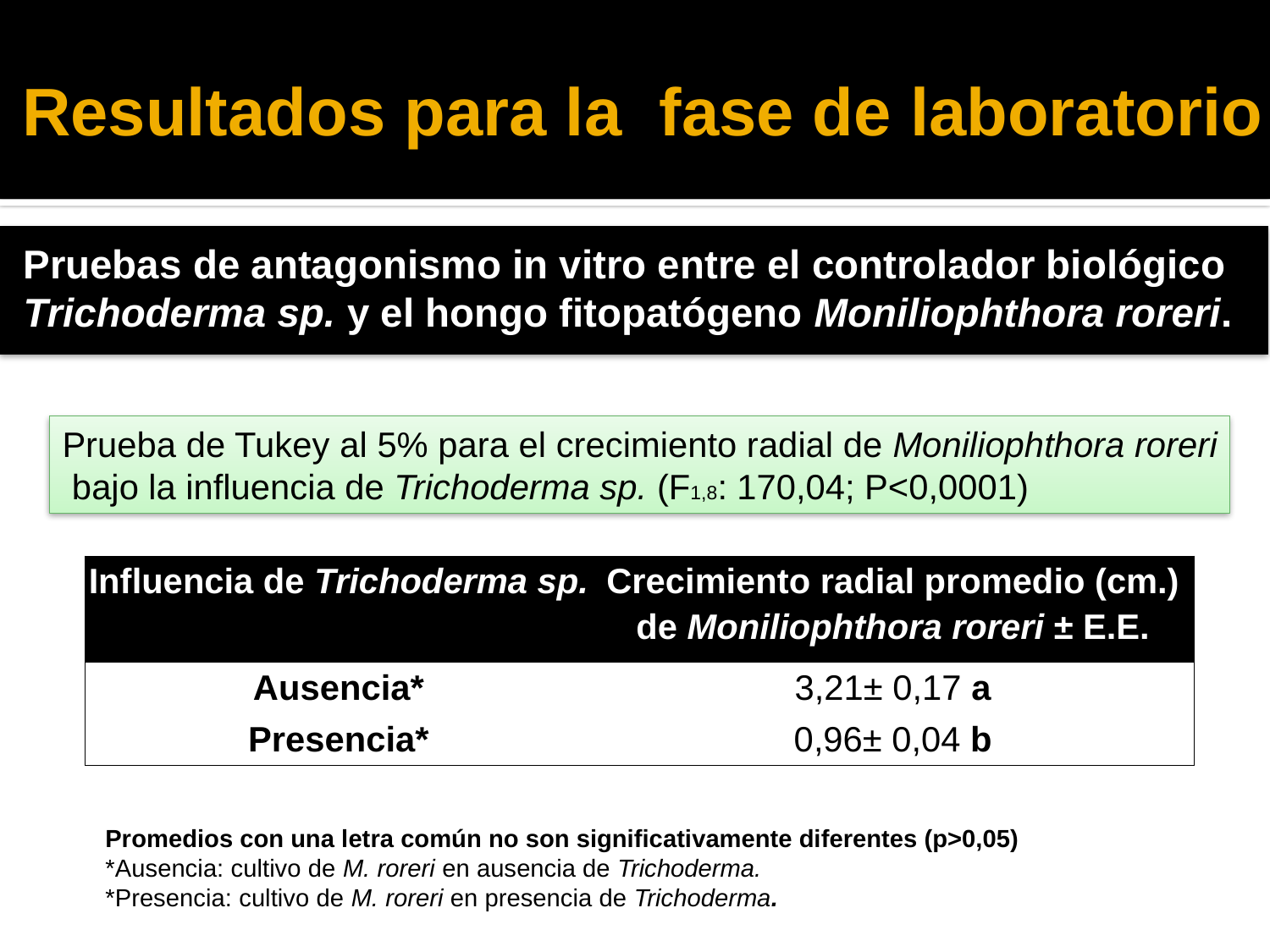

# Resultados para la  fase de laboratorio
Pruebas de antagonismo in vitro entre el controlador biológico Trichoderma sp. y el hongo fitopatógeno Moniliophthora roreri.

Prueba de Tukey al 5% para el crecimiento radial de Moniliophthora roreri  bajo la influencia de Trichoderma sp. (F1,8: 170,04; P<0,0001)
| Influencia de Trichoderma sp. | Crecimiento radial promedio (cm.) de Moniliophthora roreri ± E.E. |
| --- | --- |
| Ausencia\* | 3,21± 0,17 a |
| Presencia\* | 0,96± 0,04 b |
Promedios con una letra común no son significativamente diferentes (p>0,05)
*Ausencia: cultivo de M. roreri en ausencia de Trichoderma.
*Presencia: cultivo de M. roreri en presencia de Trichoderma.